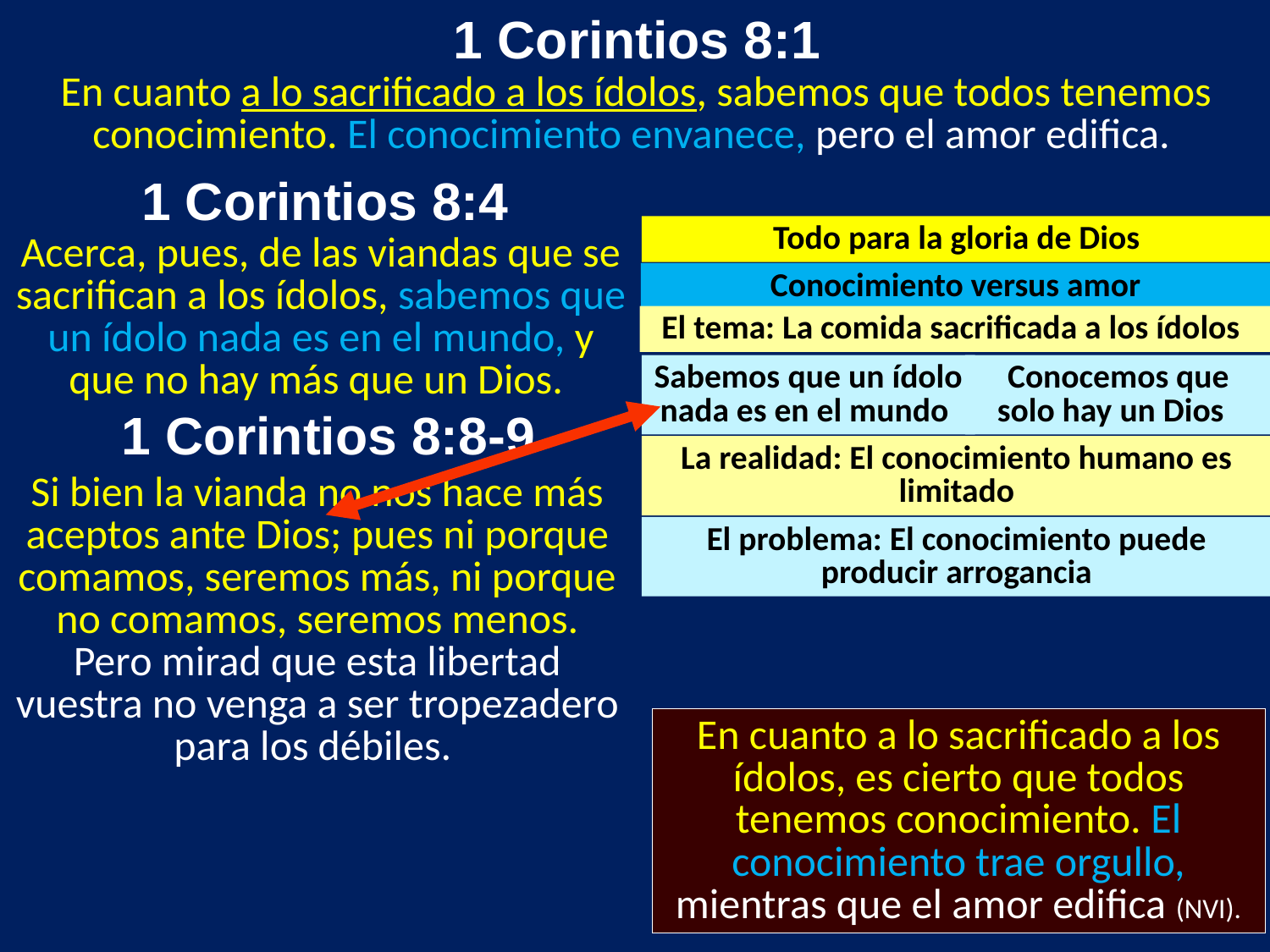

1 Corintios 8:1
En cuanto a lo sacrificado a los ídolos, sabemos que todos tenemos conocimiento. El conocimiento envanece, pero el amor edifica.
 1 Corintios 8:4
Todo para la gloria de Dios
Acerca, pues, de las viandas que se sacrifican a los ídolos, sabemos que un ídolo nada es en el mundo, y que no hay más que un Dios.
Conocimiento versus amor
El tema: La comida sacrificada a los ídolos
Conocemos que solo hay un Dios
Sabemos que un ídolo nada es en el mundo
 1 Corintios 8:8-9
La realidad: El conocimiento humano es limitado
Si bien la vianda no nos hace más aceptos ante Dios; pues ni porque comamos, seremos más, ni porque no comamos, seremos menos. Pero mirad que esta libertad vuestra no venga a ser tropezadero para los débiles.
El problema: El conocimiento puede producir arrogancia
En cuanto a lo sacrificado a los ídolos, es cierto que todos tenemos conocimiento. El conocimiento trae orgullo, mientras que el amor edifica (NVI).